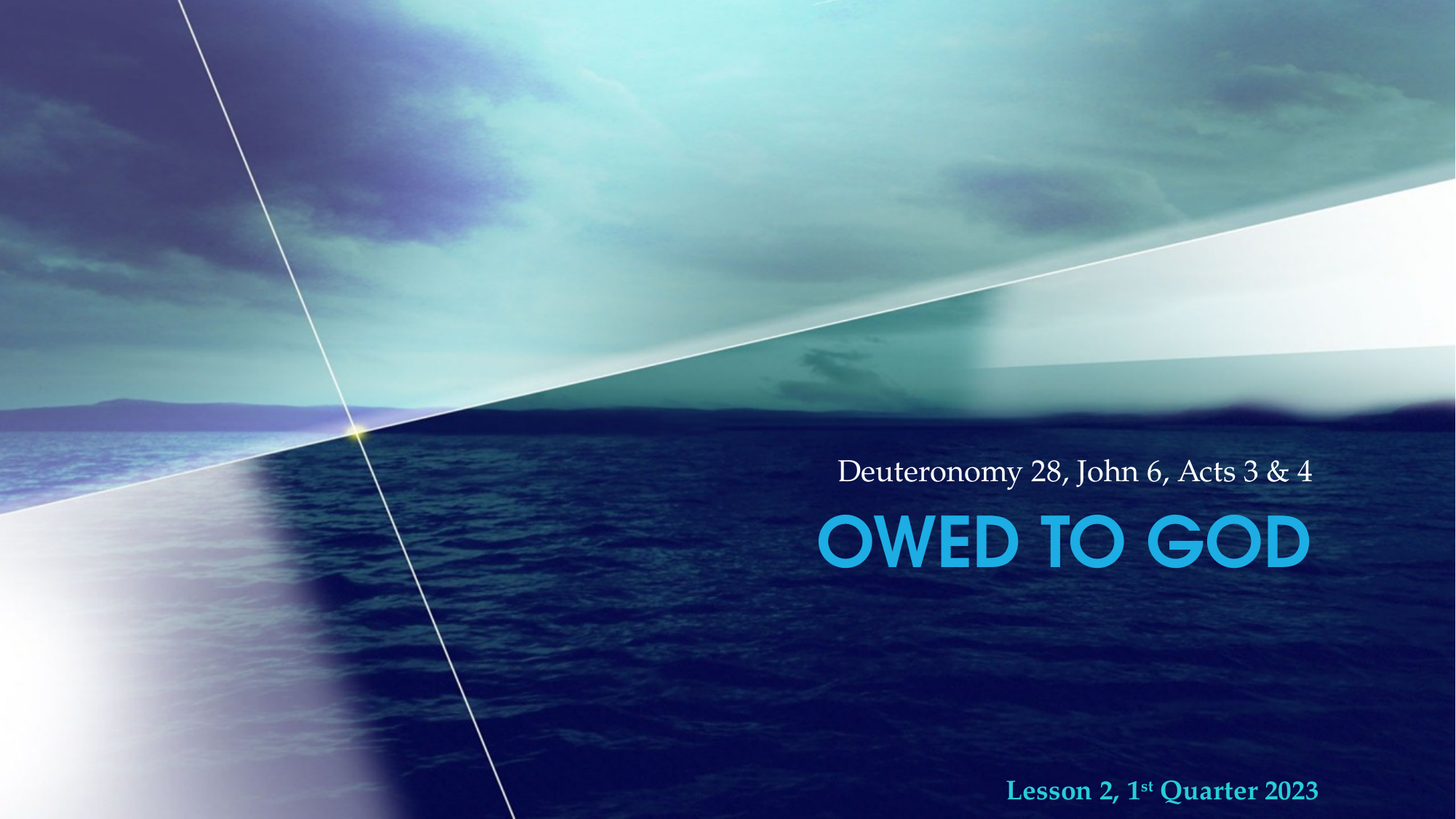

Deuteronomy 28, John 6, Acts 3 & 4
# Owed to God
Lesson 2, 1st Quarter 2023